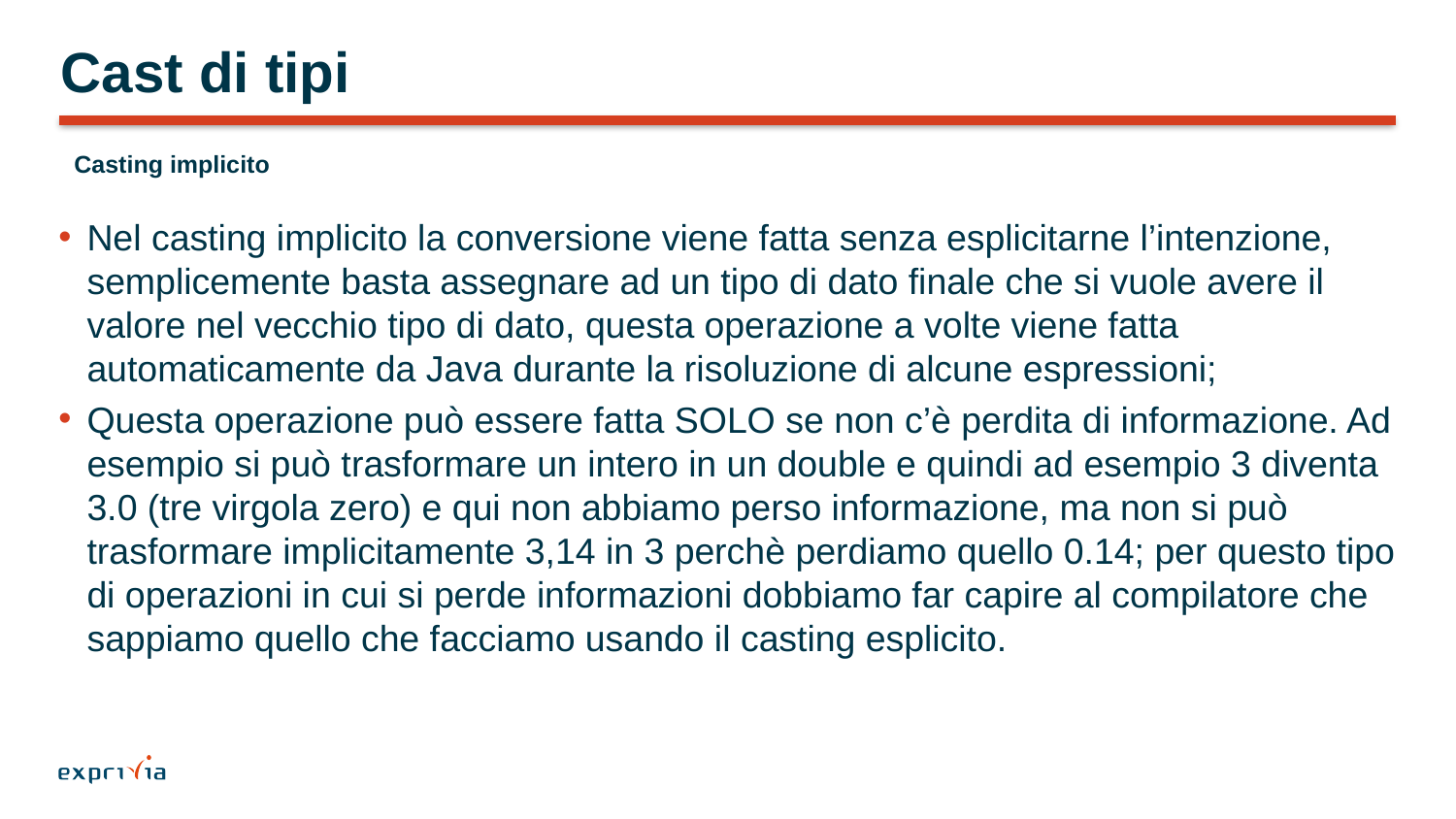

# Cast di tipi
Casting implicito
Nel casting implicito la conversione viene fatta senza esplicitarne l’intenzione, semplicemente basta assegnare ad un tipo di dato finale che si vuole avere il valore nel vecchio tipo di dato, questa operazione a volte viene fatta automaticamente da Java durante la risoluzione di alcune espressioni;
Questa operazione può essere fatta SOLO se non c’è perdita di informazione. Ad esempio si può trasformare un intero in un double e quindi ad esempio 3 diventa 3.0 (tre virgola zero) e qui non abbiamo perso informazione, ma non si può trasformare implicitamente 3,14 in 3 perchè perdiamo quello 0.14; per questo tipo di operazioni in cui si perde informazioni dobbiamo far capire al compilatore che sappiamo quello che facciamo usando il casting esplicito.